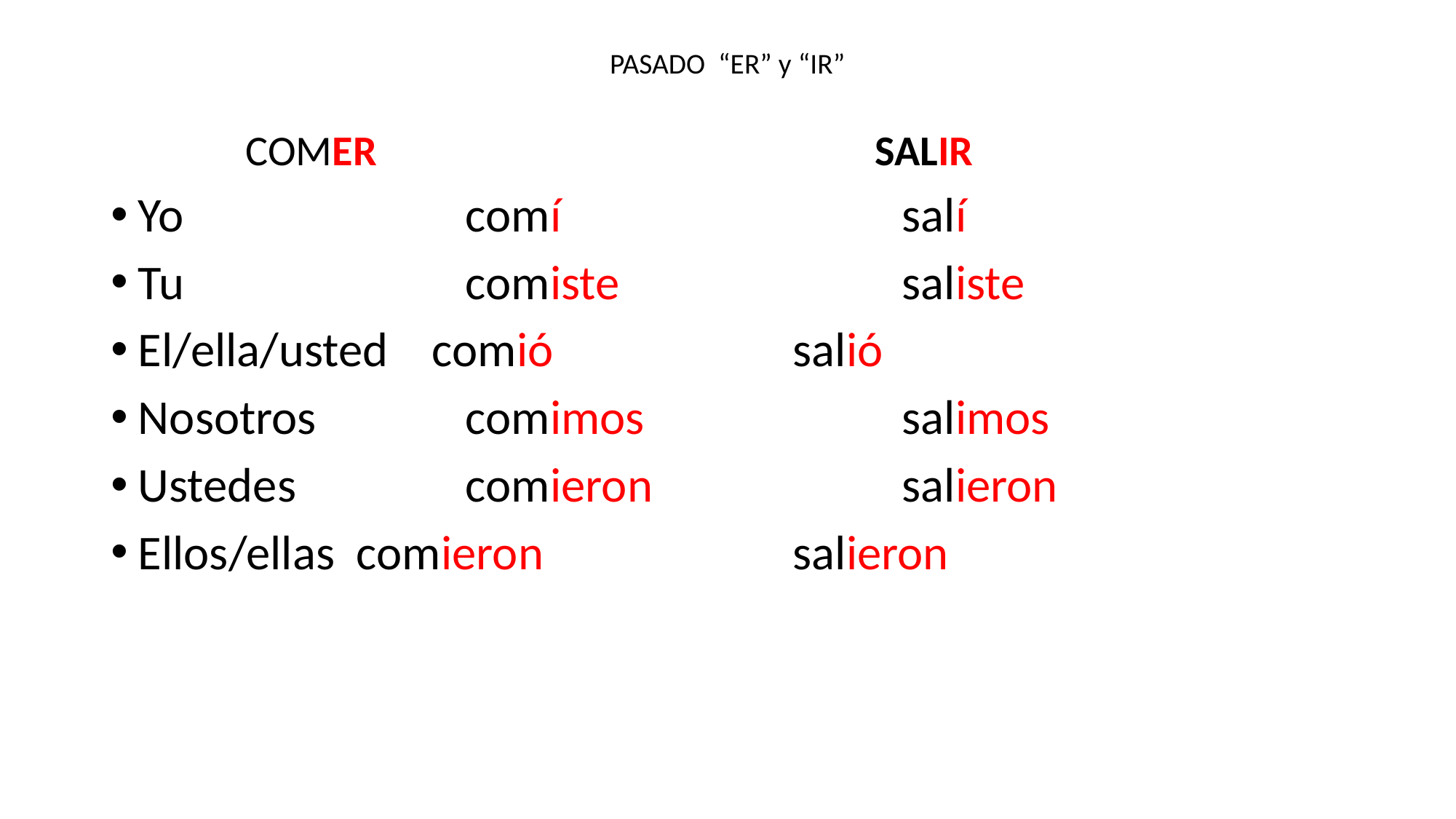

# PASADO  “ER” y “IR”
              COMER					SALIR
Yo	      		comí				salí
Tu			comiste			saliste
El/ella/usted    comió			salió
Nosotros		comimos			salimos
Ustedes		comieron			salieron
Ellos/ellas	comieron			salieron